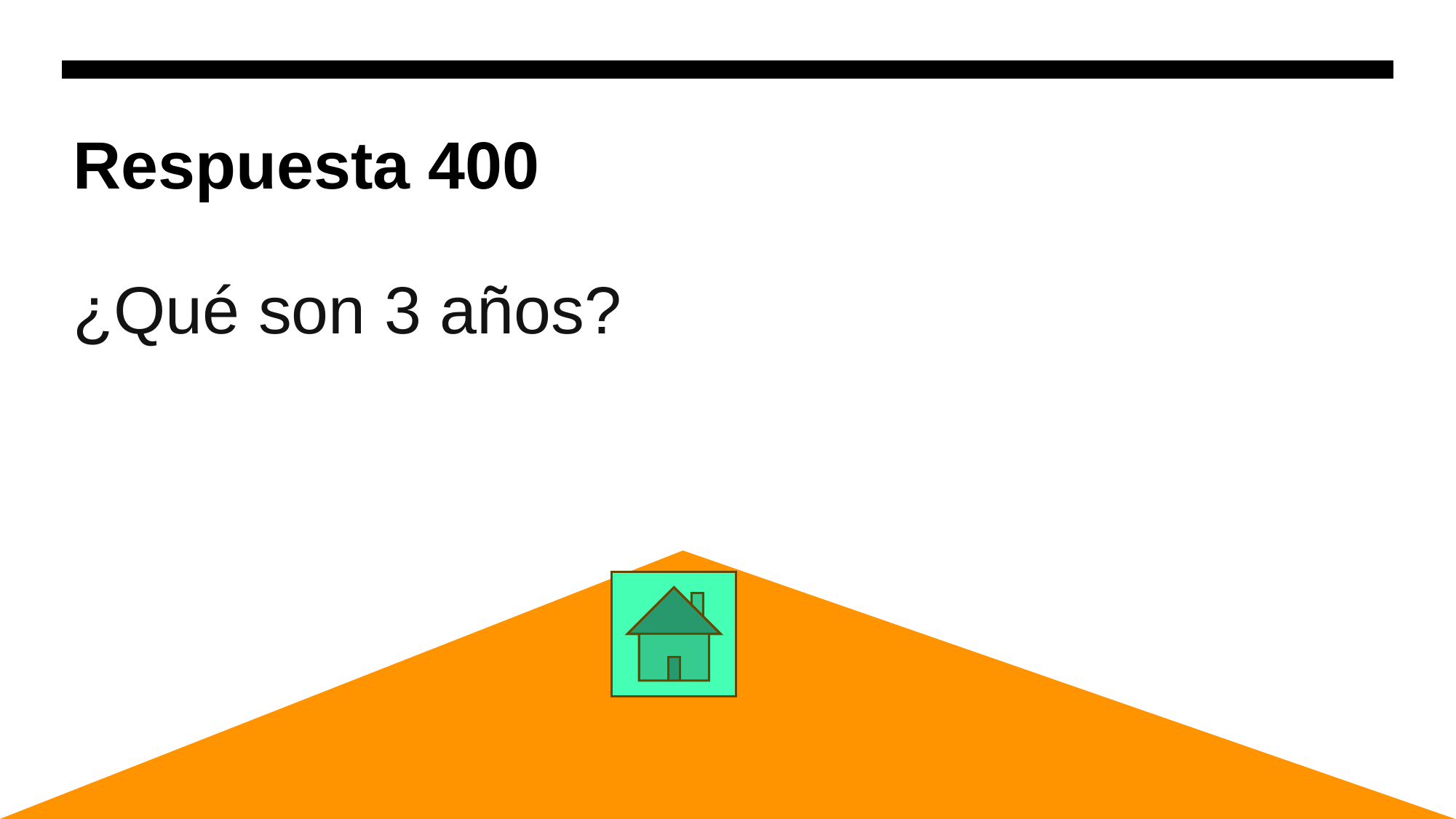

# Respuesta 400
¿Qué son 3 años?